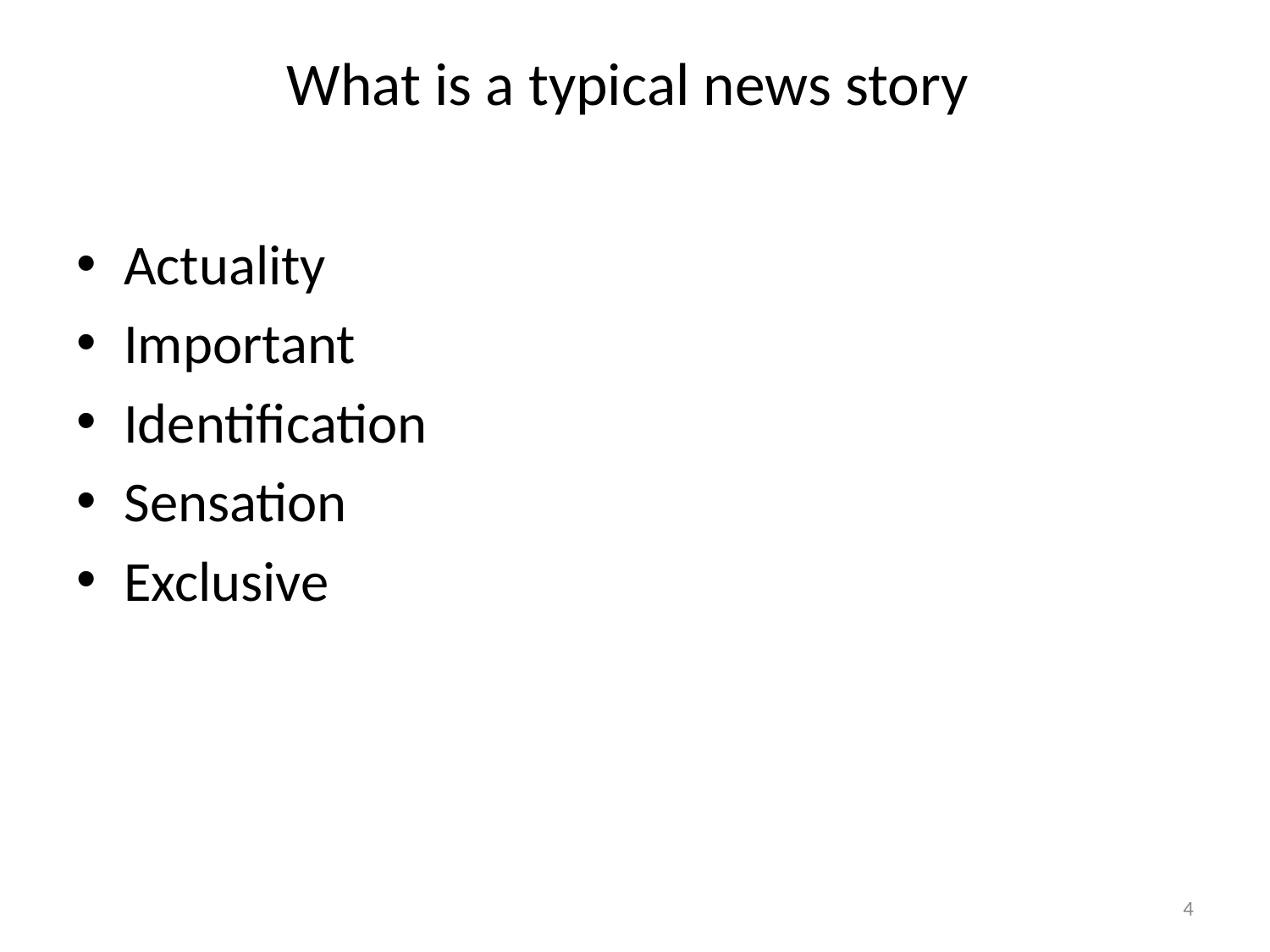

# What is a typical news story
Actuality
Important
Identification
Sensation
Exclusive
4